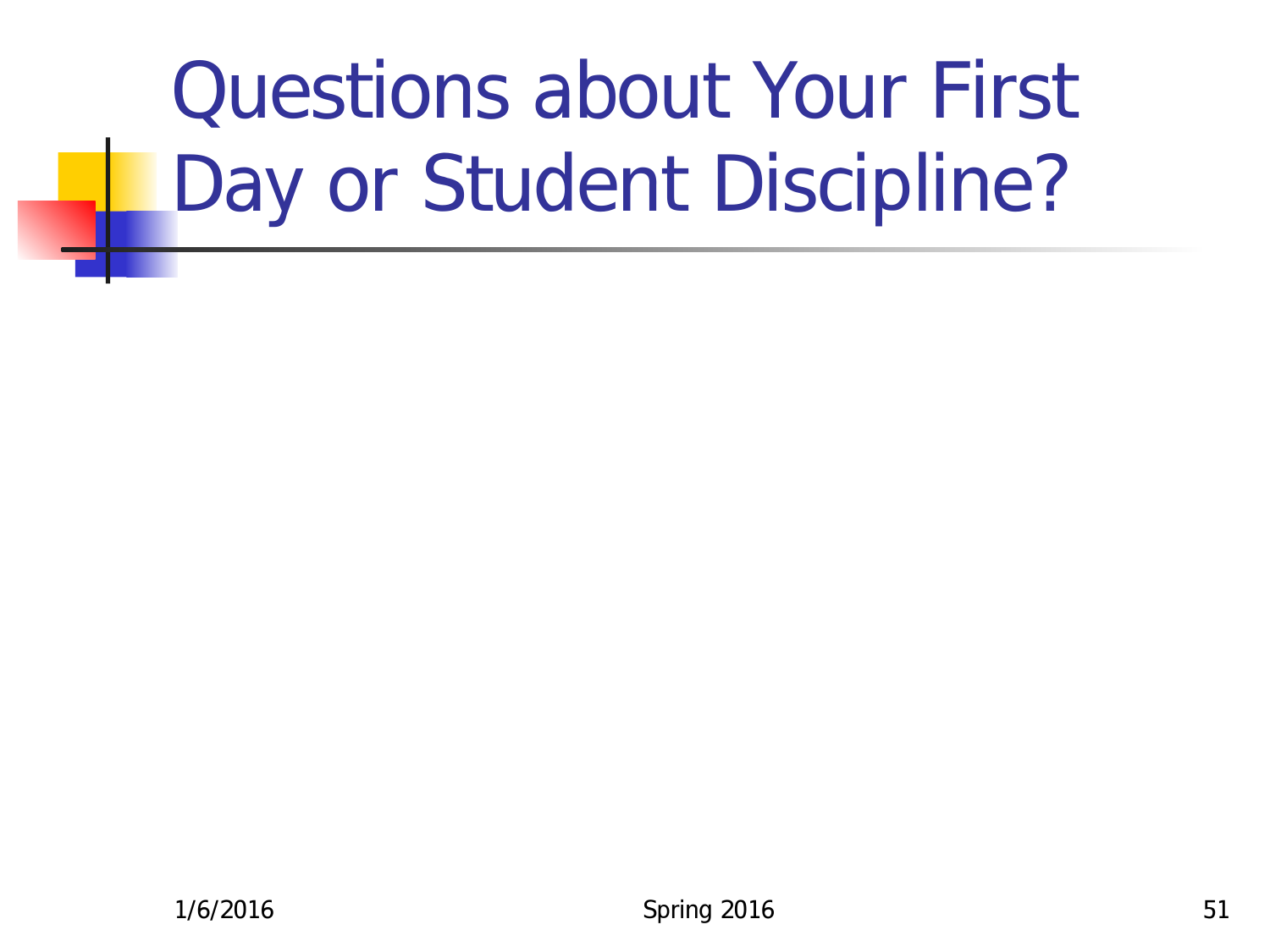

# Questions about Your First Day or Student Discipline?
1/6/2016
Spring 2016
51